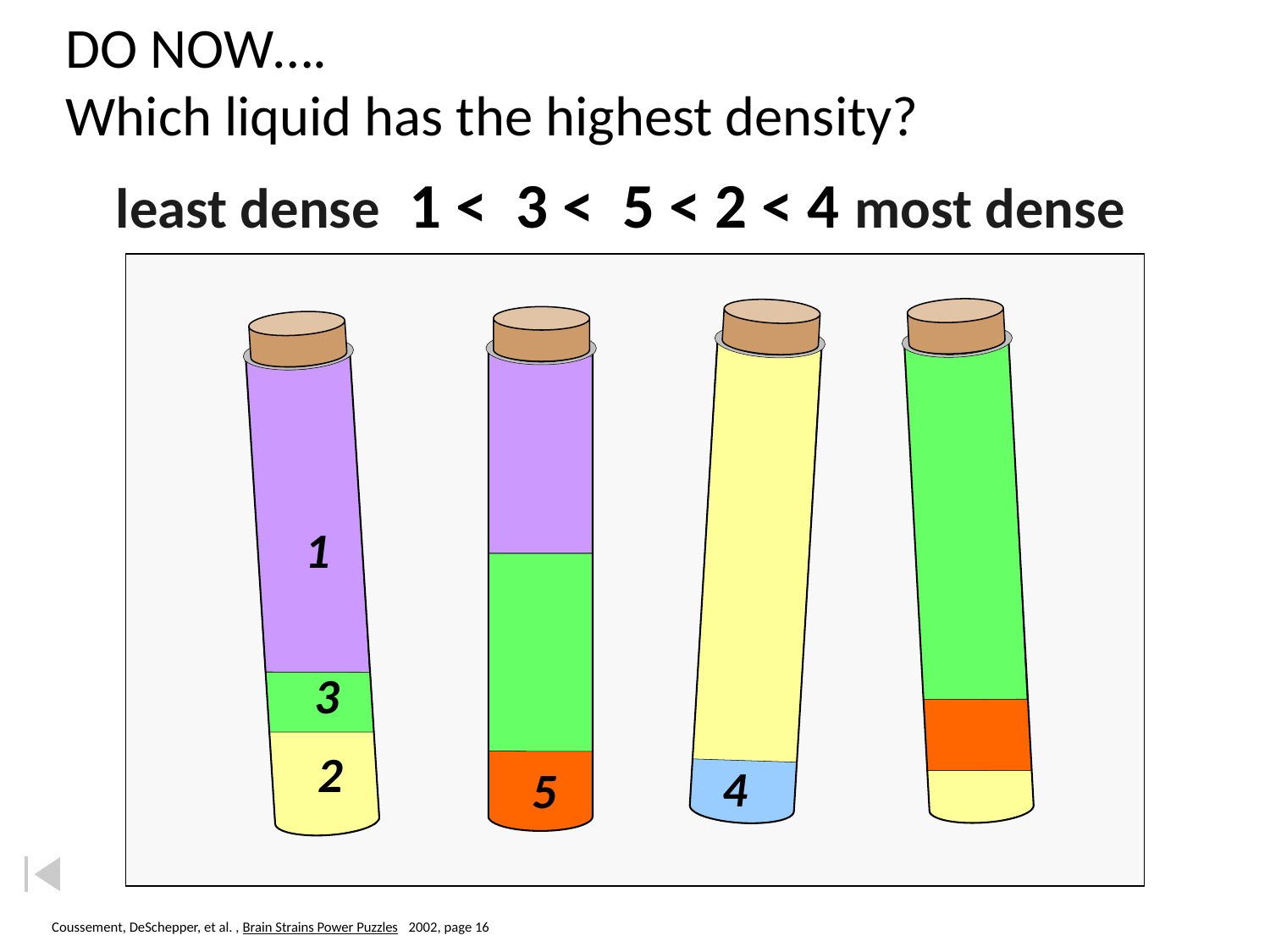

# DO NOW…. Which liquid has the highest density?
least dense  1 <  3 <  5 < 2 < 4 most dense

4

5

1
3

2

Coussement, DeSchepper, et al. , Brain Strains Power Puzzles  2002, page 16